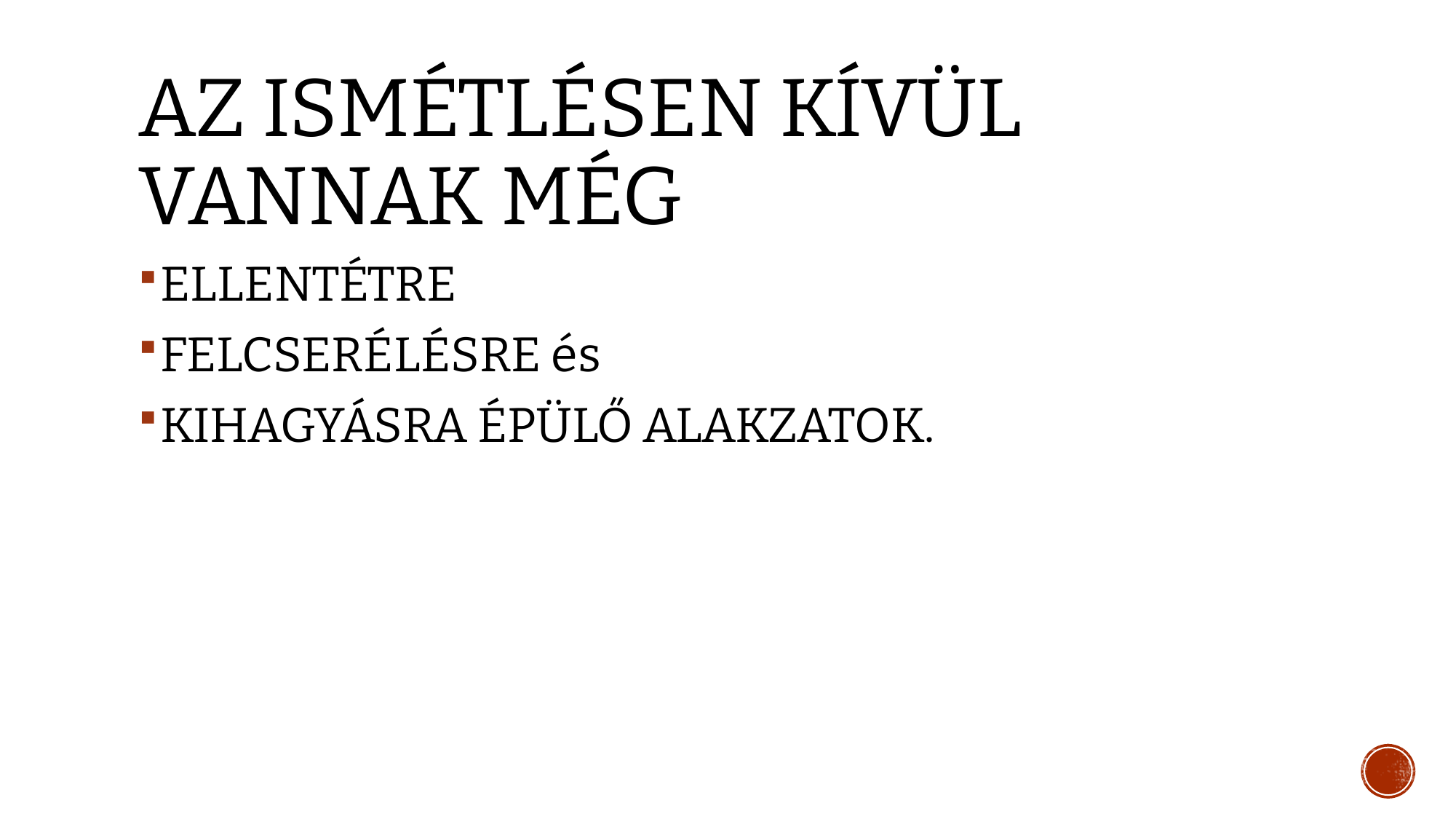

# AZ ISMÉTLÉSEN KÍVÜL VANNAK MÉG
ELLENTÉTRE
FELCSERÉLÉSRE és
KIHAGYÁSRA ÉPÜLŐ ALAKZATOK.